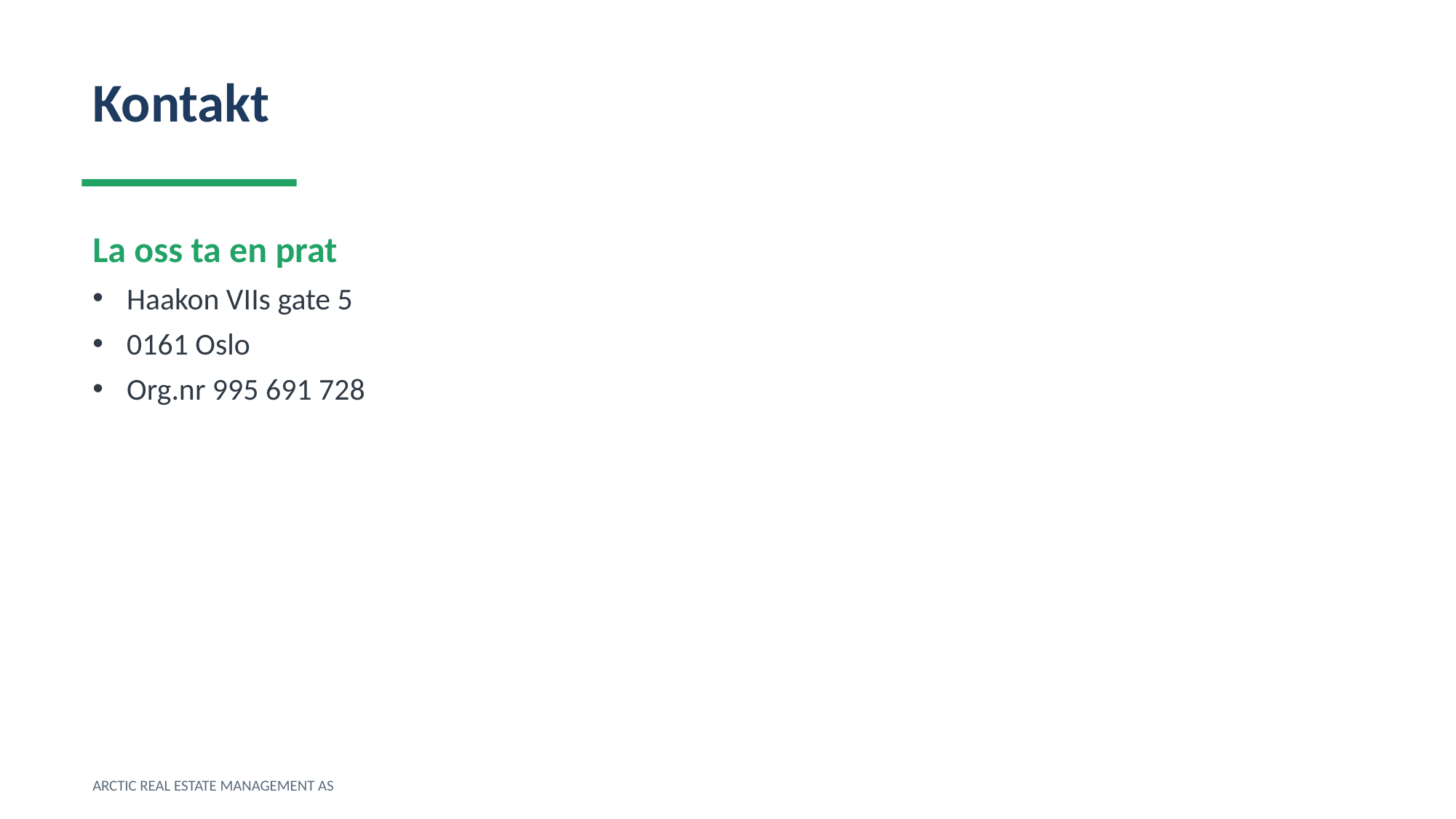

Kontakt

La oss ta en prat
Haakon VIIs gate 5
0161 Oslo
Org.nr 995 691 728
ARCTIC REAL ESTATE MANAGEMENT AS